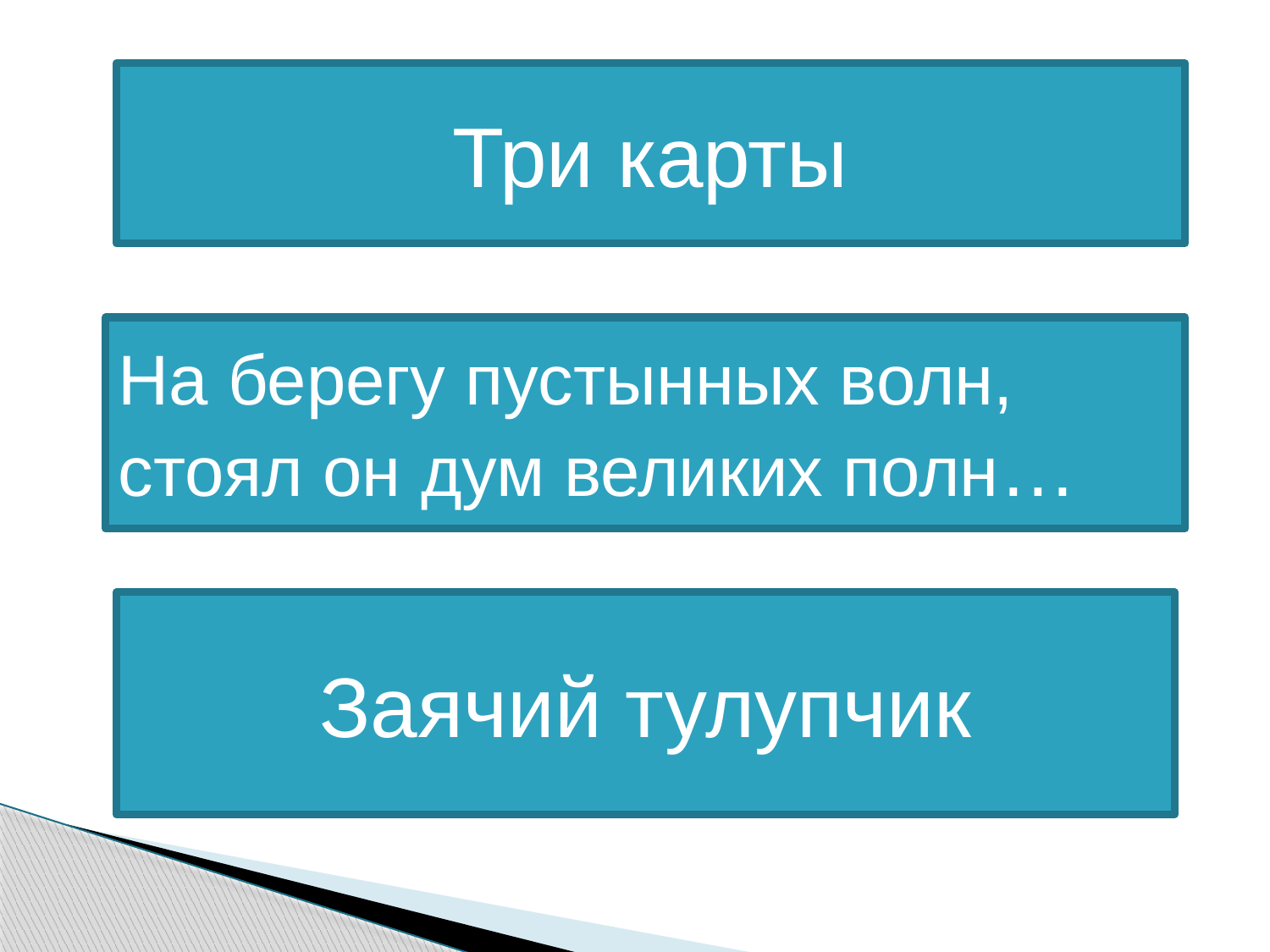

Три карты
На берегу пустынных волн, стоял он дум великих полн…
Заячий тулупчик